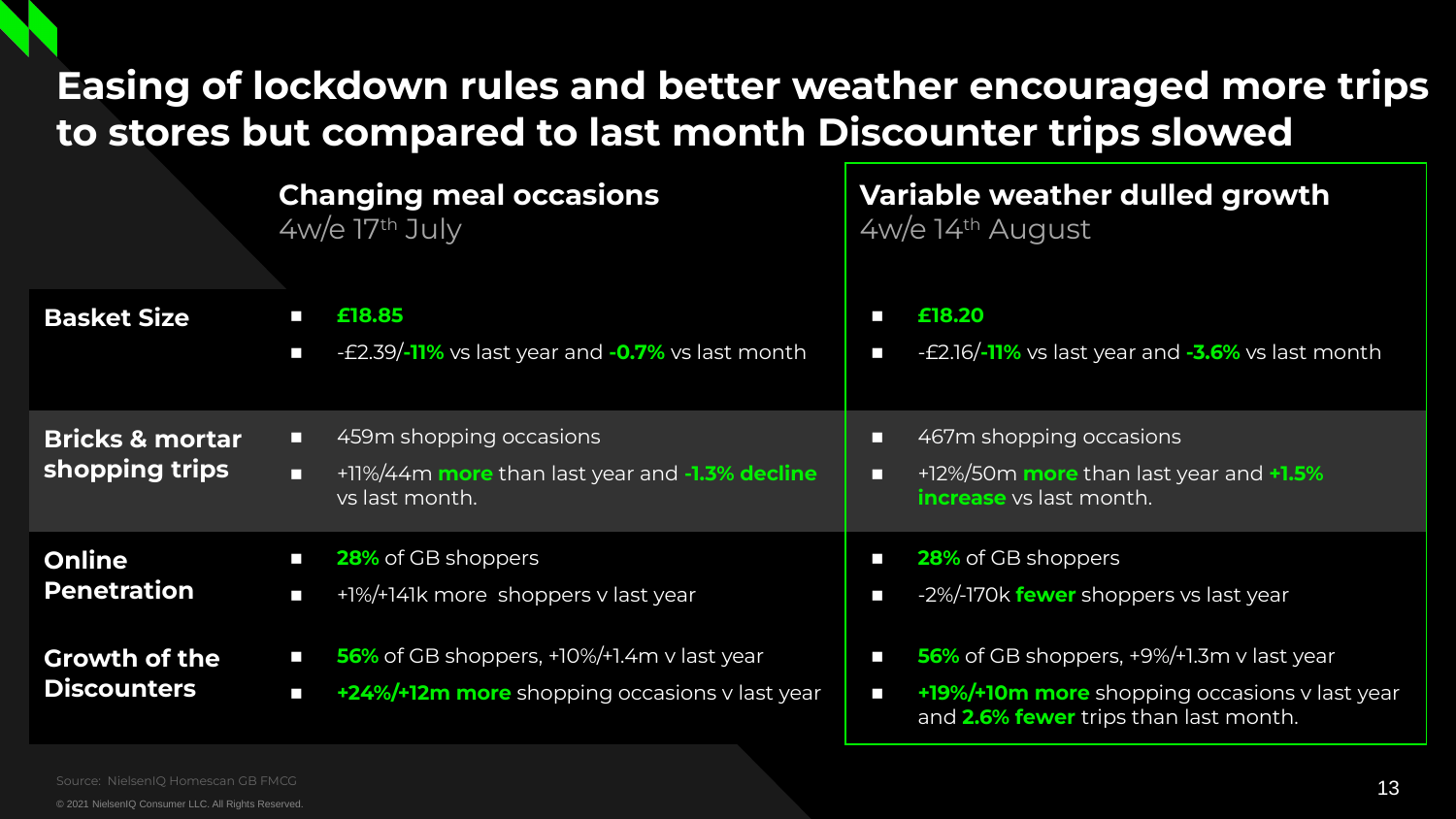

# Easing of lockdown rules and better weather encouraged more trips to stores but compared to last month Discounter trips slowed
|  | Changing meal occasions 4w/e 17th July | Variable weather dulled growth 4w/e 14th August |
| --- | --- | --- |
| Basket Size | £18.85 -£2.39/-11% vs last year and -0.7% vs last month | £18.20 -£2.16/-11% vs last year and -3.6% vs last month |
| Bricks & mortar shopping trips | 459m shopping occasions +11%/44m more than last year and -1.3% decline vs last month. | 467m shopping occasions +12%/50m more than last year and +1.5% increase vs last month. |
| Online Penetration | 28% of GB shoppers +1%/+141k more shoppers v last year | 28% of GB shoppers -2%/-170k fewer shoppers vs last year |
| Growth of the Discounters | 56% of GB shoppers, +10%/+1.4m v last year +24%/+12m more shopping occasions v last year | 56% of GB shoppers, +9%/+1.3m v last year +19%/+10m more shopping occasions v last year and 2.6% fewer trips than last month. |
Source:  NielsenIQ Homescan GB FMCG